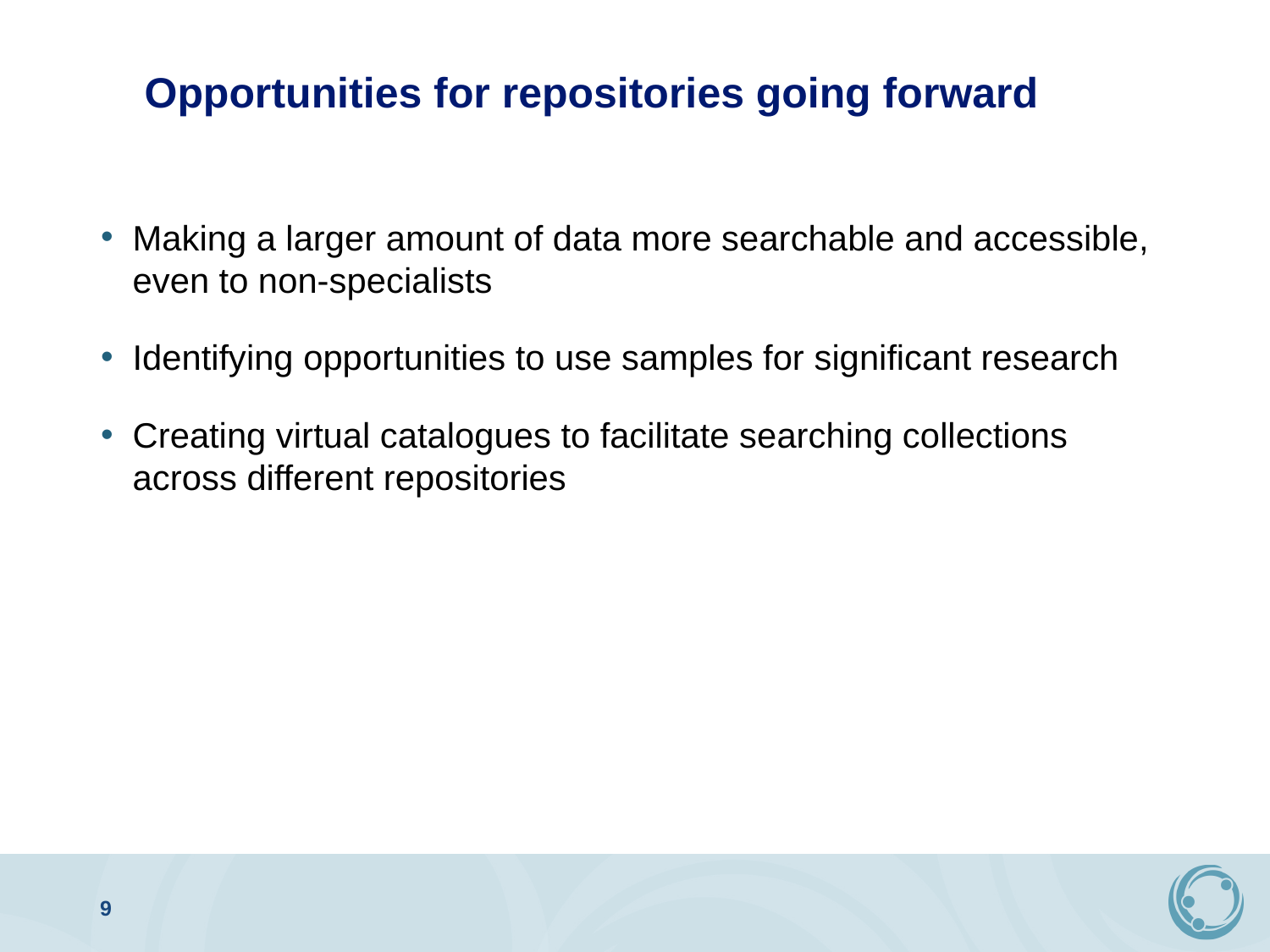

# Opportunities for repositories going forward

Making a larger amount of data more searchable and accessible, even to non-specialists
Identifying opportunities to use samples for significant research
Creating virtual catalogues to facilitate searching collections across different repositories

9